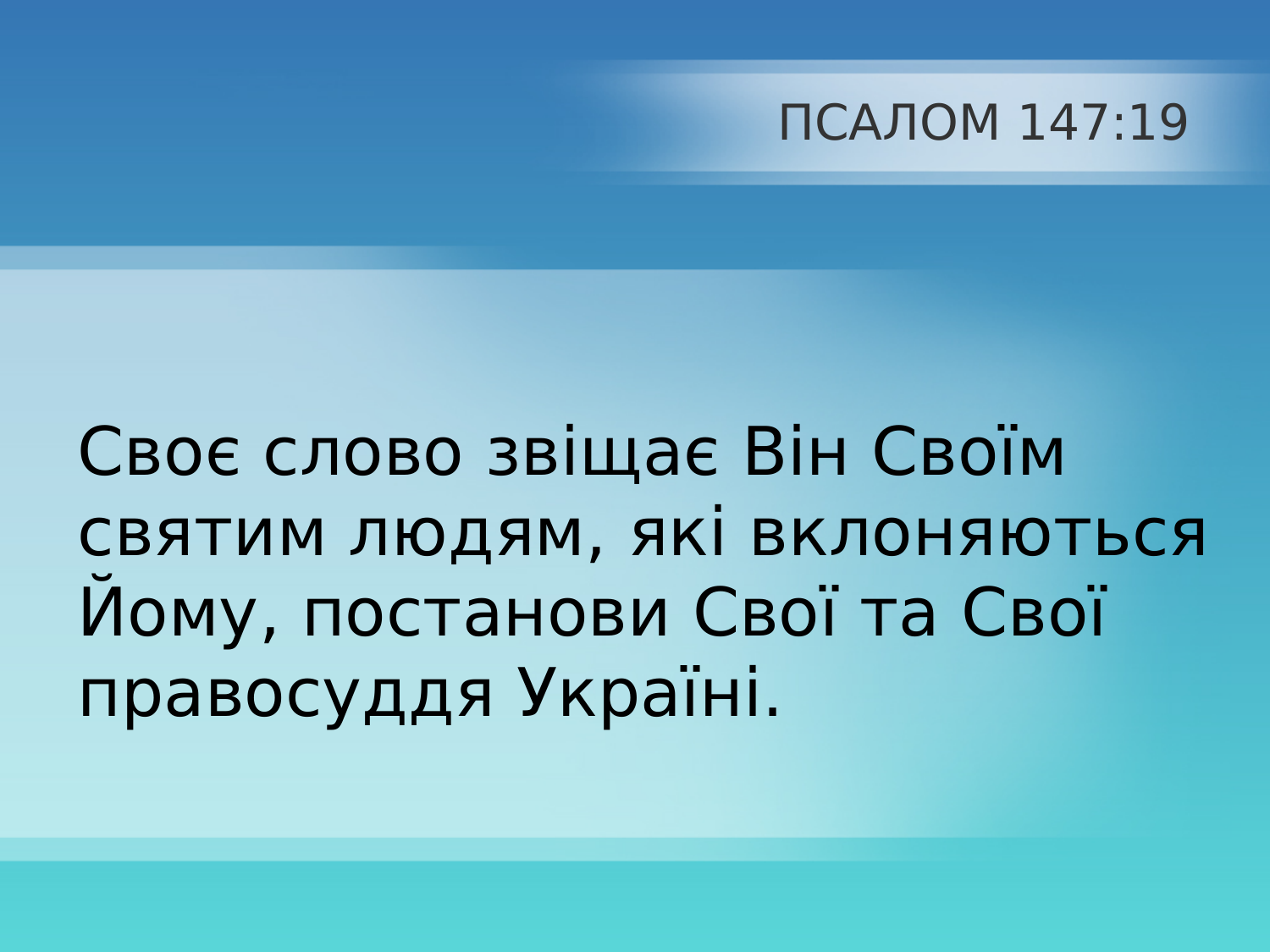

# ПСАЛОМ 147:19

Своє слово звіщає Він Своїм святим людям, які вклоняються Йому, постанови Свої та Свої правосуддя Україні.